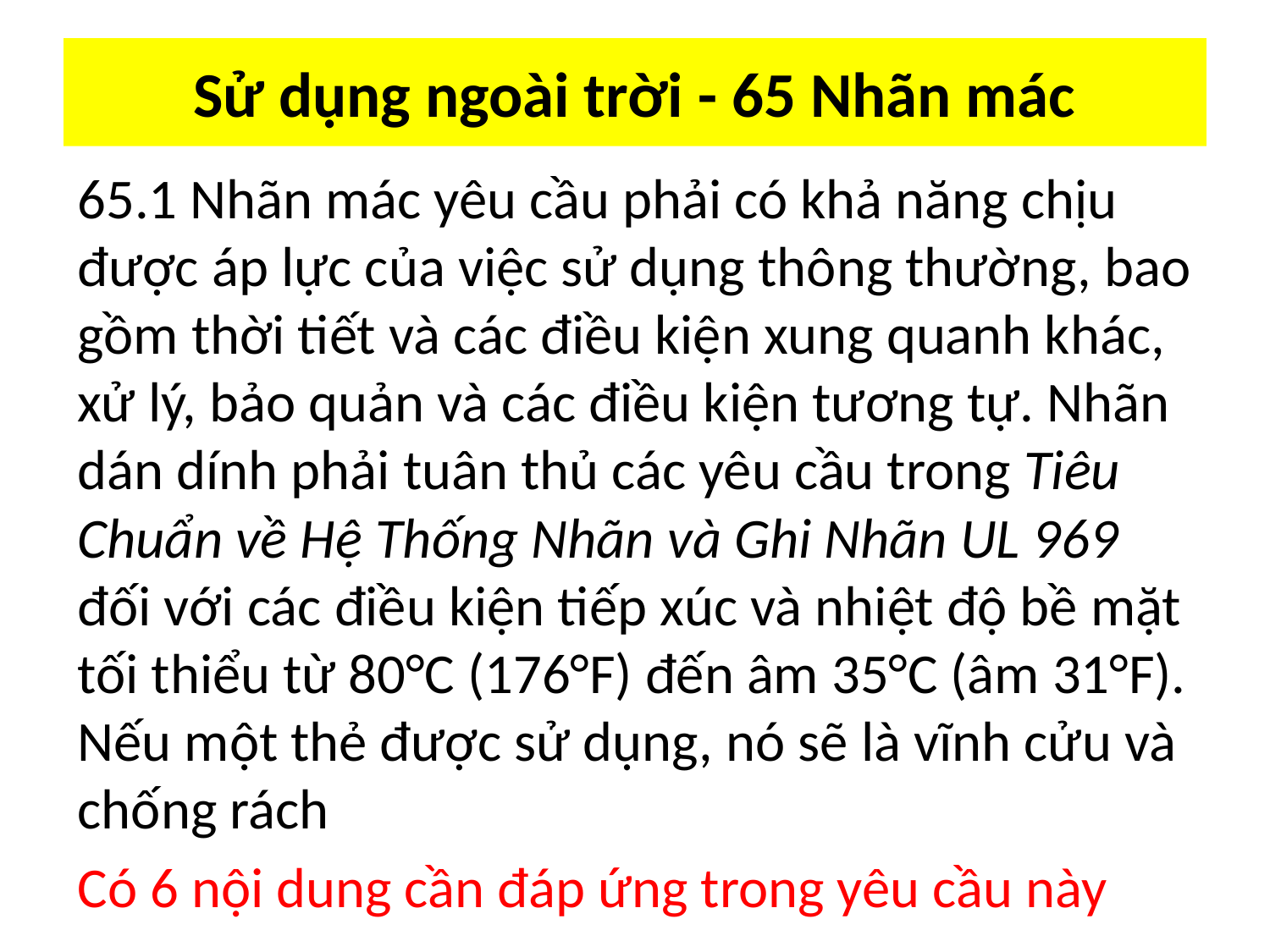

# Sử dụng ngoài trời - 65 Nhãn mác
65.1 Nhãn mác yêu cầu phải có khả năng chịu được áp lực của việc sử dụng thông thường, bao gồm thời tiết và các điều kiện xung quanh khác, xử lý, bảo quản và các điều kiện tương tự. Nhãn dán dính phải tuân thủ các yêu cầu trong Tiêu Chuẩn về Hệ Thống Nhãn và Ghi Nhãn UL 969 đối với các điều kiện tiếp xúc và nhiệt độ bề mặt tối thiểu từ 80°C (176°F) đến âm 35°C (âm 31°F). Nếu một thẻ được sử dụng, nó sẽ là vĩnh cửu và chống rách
Có 6 nội dung cần đáp ứng trong yêu cầu này